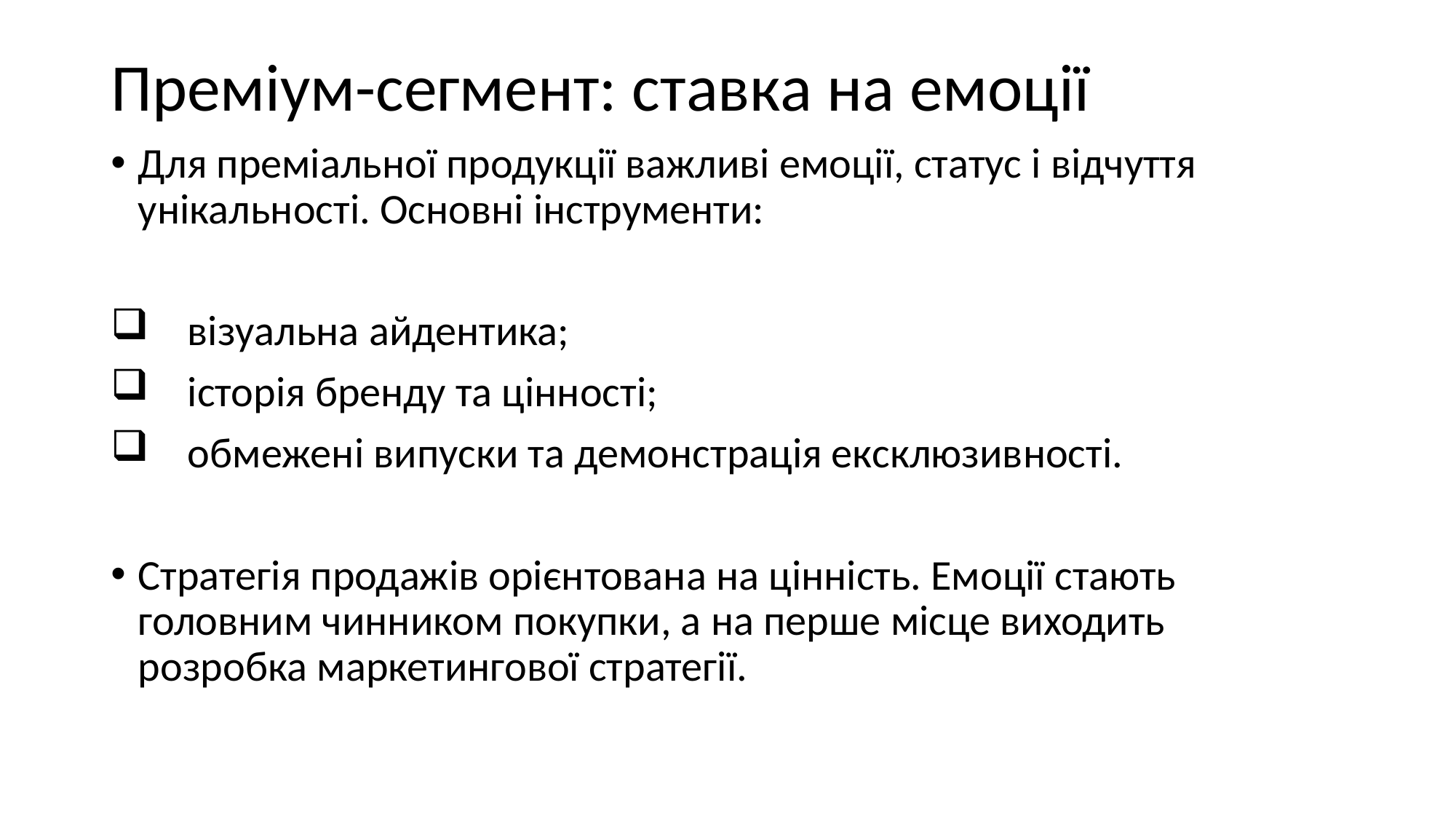

# Преміум-сегмент: ставка на емоції
Для преміальної продукції важливі емоції, статус і відчуття унікальності. Основні інструменти:

    візуальна айдентика;
    історія бренду та цінності;
    обмежені випуски та демонстрація ексклюзивності.

Стратегія продажів орієнтована на цінність. Емоції стають головним чинником покупки, а на перше місце виходить розробка маркетингової стратегії.